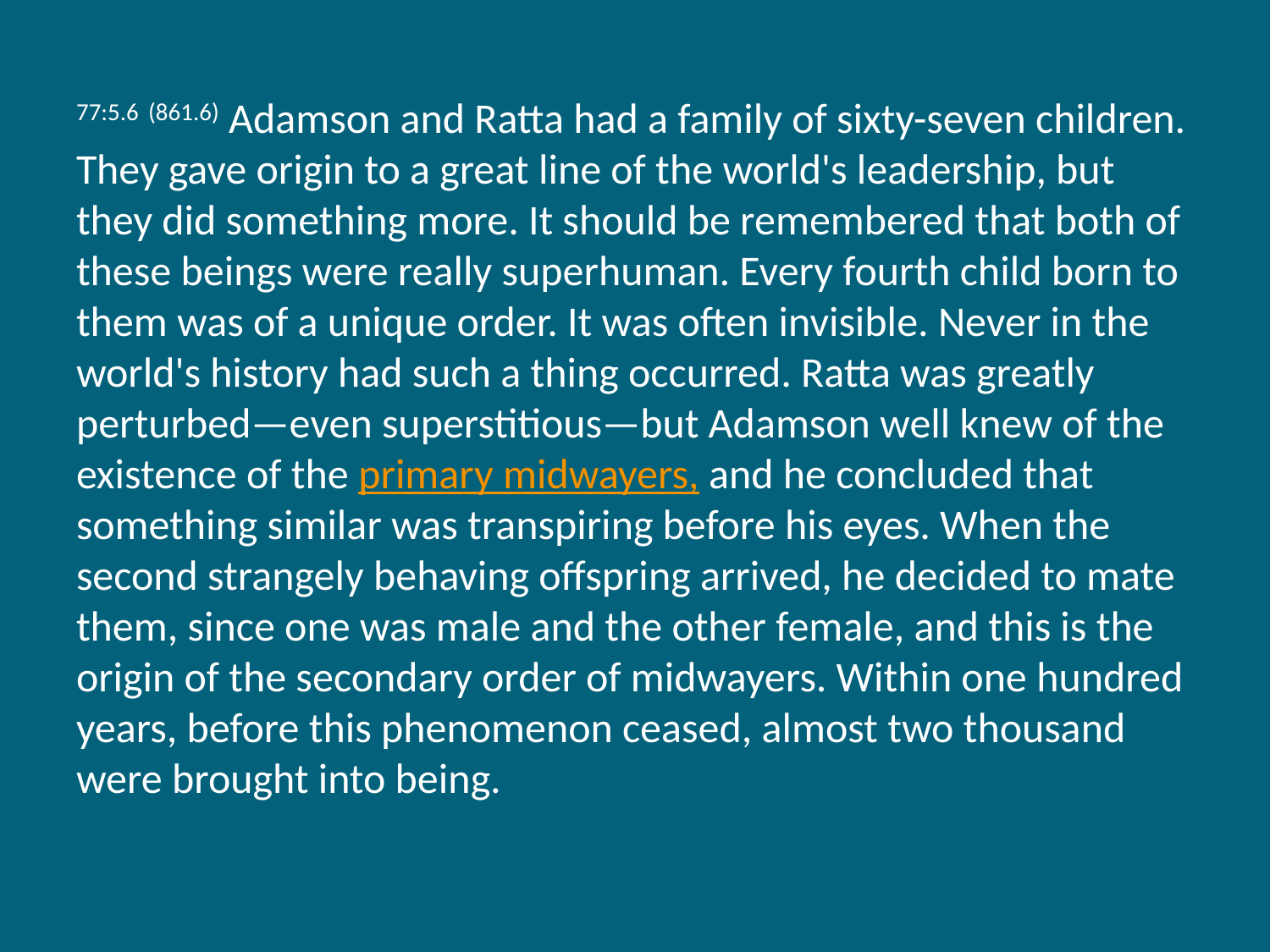

77:5.6 (861.6) Adamson and Ratta had a family of sixty-seven children. They gave origin to a great line of the world's leadership, but they did something more. It should be remembered that both of these beings were really superhuman. Every fourth child born to them was of a unique order. It was often invisible. Never in the world's history had such a thing occurred. Ratta was greatly perturbed—even superstitious—but Adamson well knew of the existence of the primary midwayers, and he concluded that something similar was transpiring before his eyes. When the second strangely behaving offspring arrived, he decided to mate them, since one was male and the other female, and this is the origin of the secondary order of midwayers. Within one hundred years, before this phenomenon ceased, almost two thousand were brought into being.